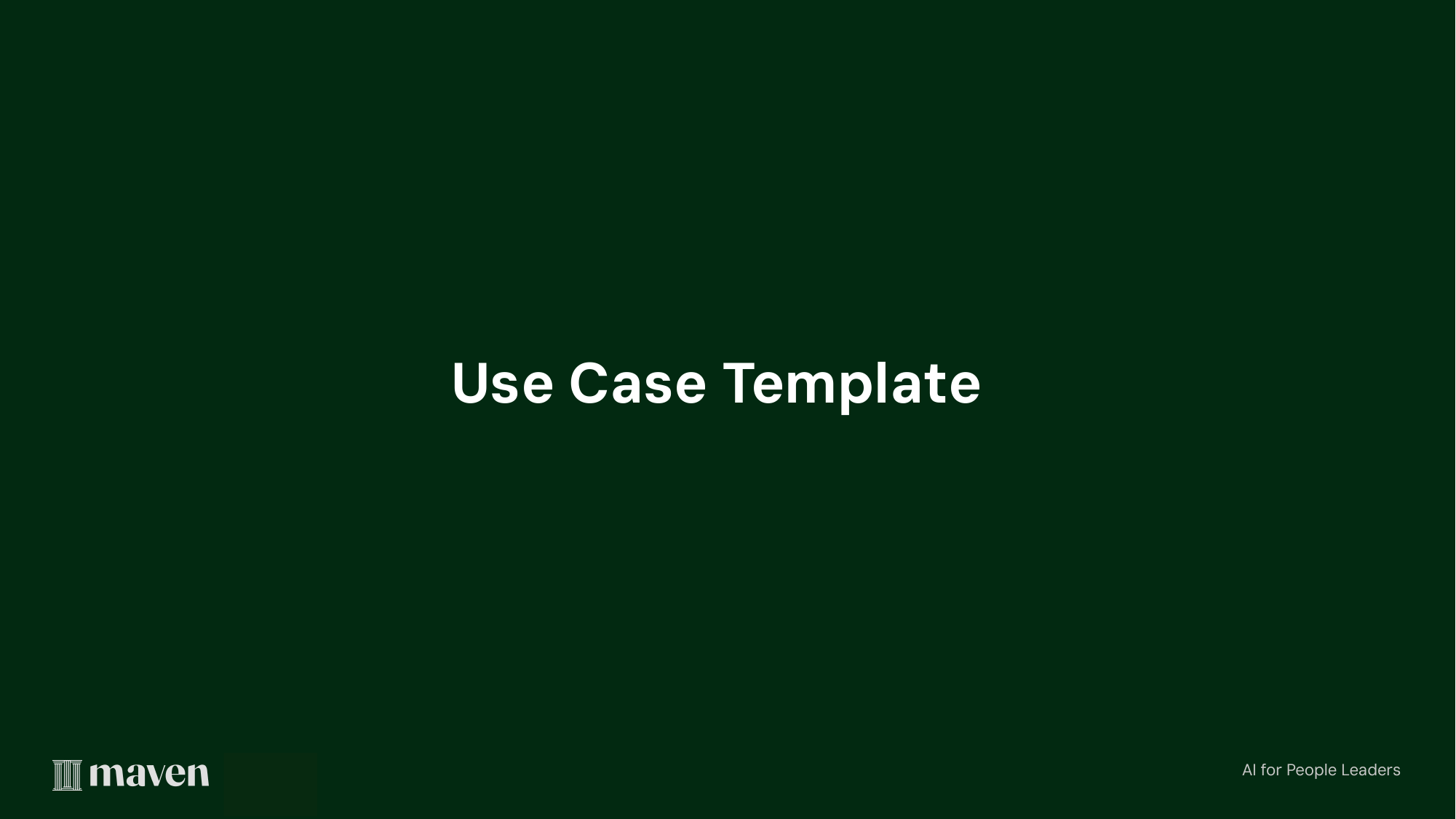

# Use Case Template
AI for People Leaders